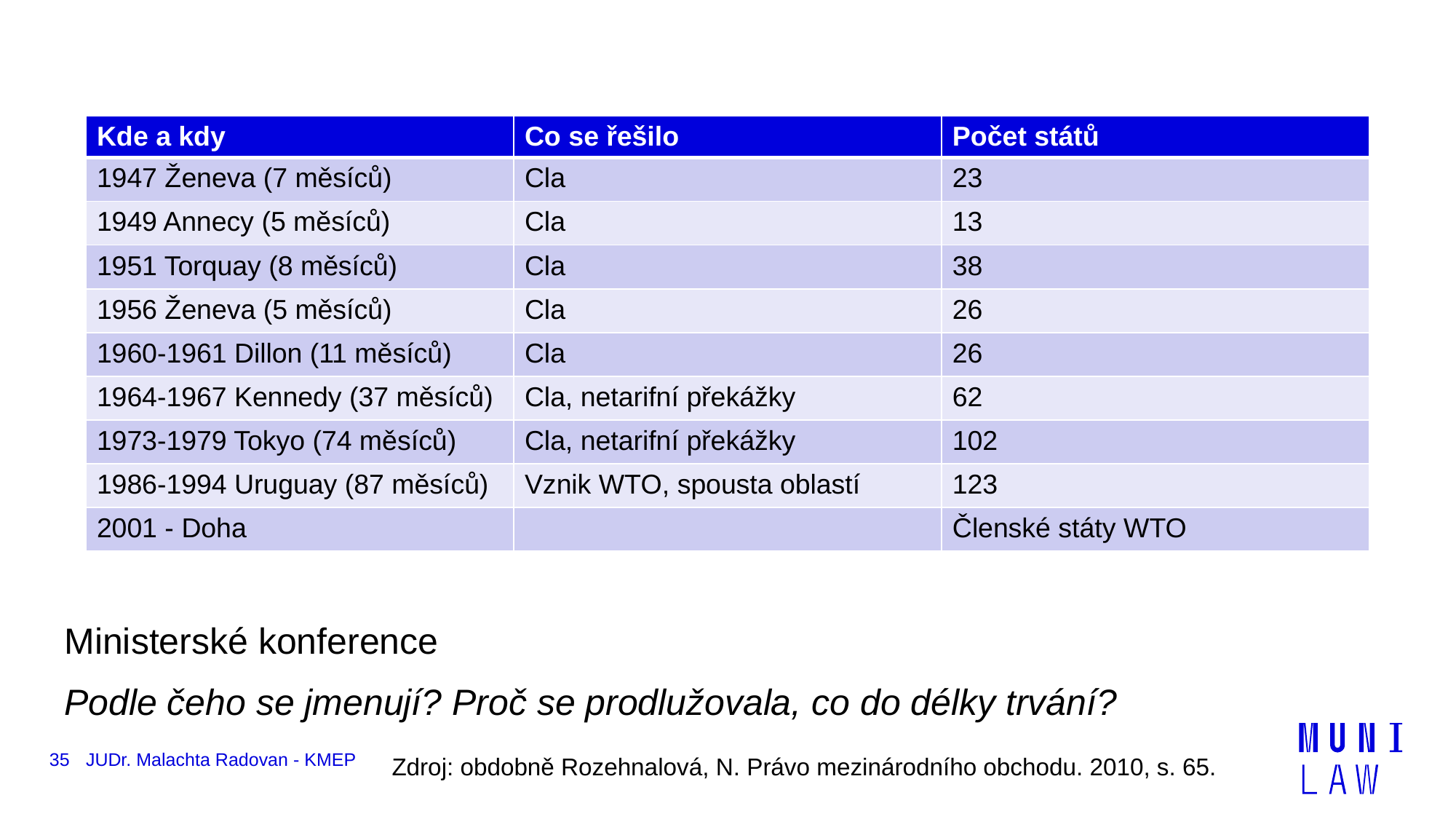

# Ministerské konference Podle čeho se jmenují? Proč se prodlužovala, co do délky trvání? Zdroj: obdobně Rozehnalová, N. Právo mezinárodního obchodu. 2010, s. 65.
| Kde a kdy | Co se řešilo | Počet států |
| --- | --- | --- |
| 1947 Ženeva (7 měsíců) | Cla | 23 |
| 1949 Annecy (5 měsíců) | Cla | 13 |
| 1951 Torquay (8 měsíců) | Cla | 38 |
| 1956 Ženeva (5 měsíců) | Cla | 26 |
| 1960-1961 Dillon (11 měsíců) | Cla | 26 |
| 1964-1967 Kennedy (37 měsíců) | Cla, netarifní překážky | 62 |
| 1973-1979 Tokyo (74 měsíců) | Cla, netarifní překážky | 102 |
| 1986-1994 Uruguay (87 měsíců) | Vznik WTO, spousta oblastí | 123 |
| 2001 - Doha |  | Členské státy WTO |
35
JUDr. Malachta Radovan - KMEP